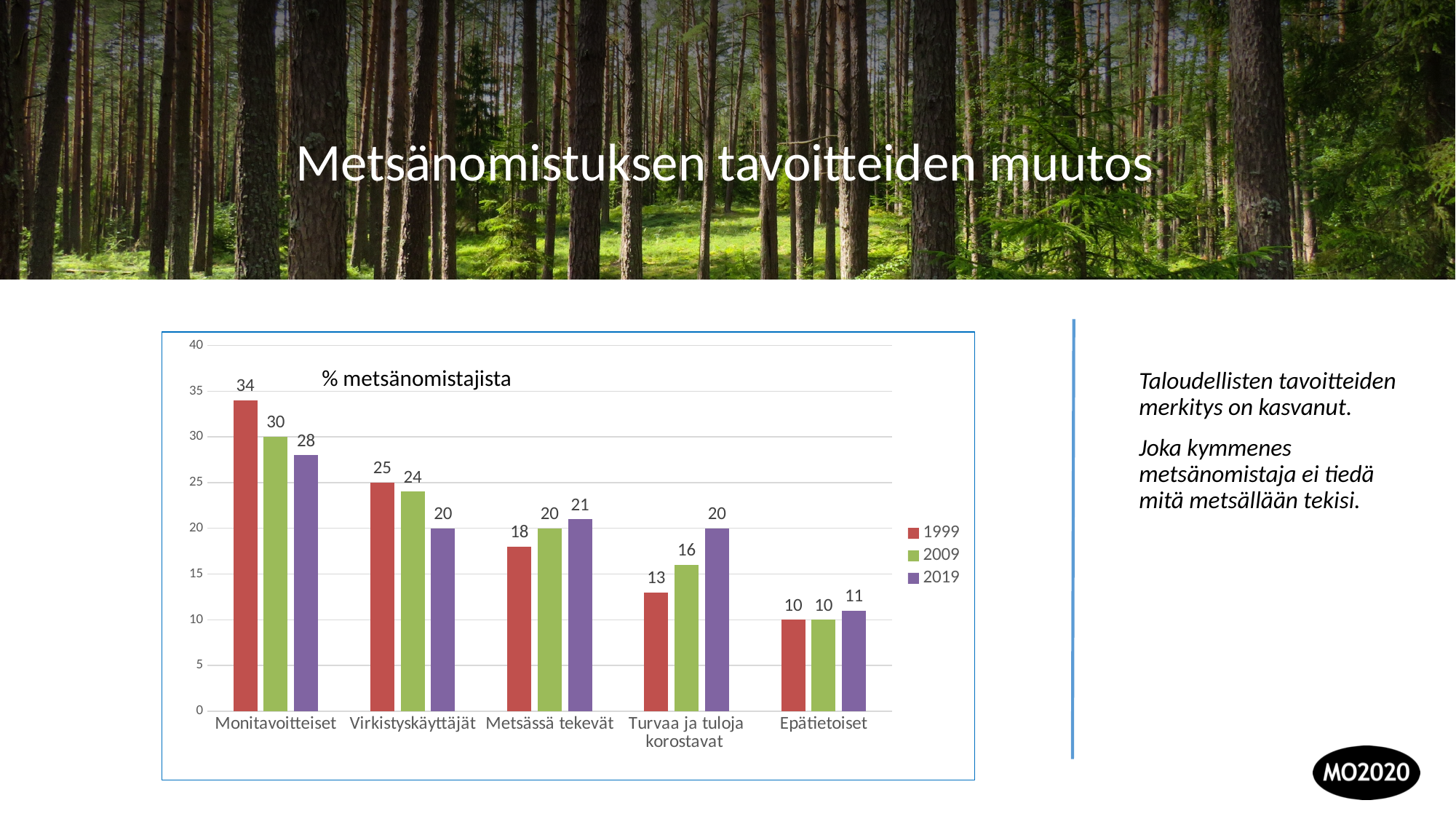

Metsänomistuksen tavoitteiden muutos

### Chart

| Category | 1999 | 2009 | 2019 |
|---|---|---|---|
| Monitavoitteiset | 34.0 | 30.0 | 28.0 |
| Virkistyskäyttäjät | 25.0 | 24.0 | 20.0 |
| Metsässä tekevät | 18.0 | 20.0 | 21.0 |
| Turvaa ja tuloja korostavat  | 13.0 | 16.0 | 20.0 |
| Epätietoiset | 10.0 | 10.0 | 11.0 |
% metsänomistajista

### Chart

| Category |
|---|
Taloudellisten tavoitteiden merkitys on kasvanut.
Joka kymmenes metsänomistaja ei tiedä mitä metsällään tekisi.